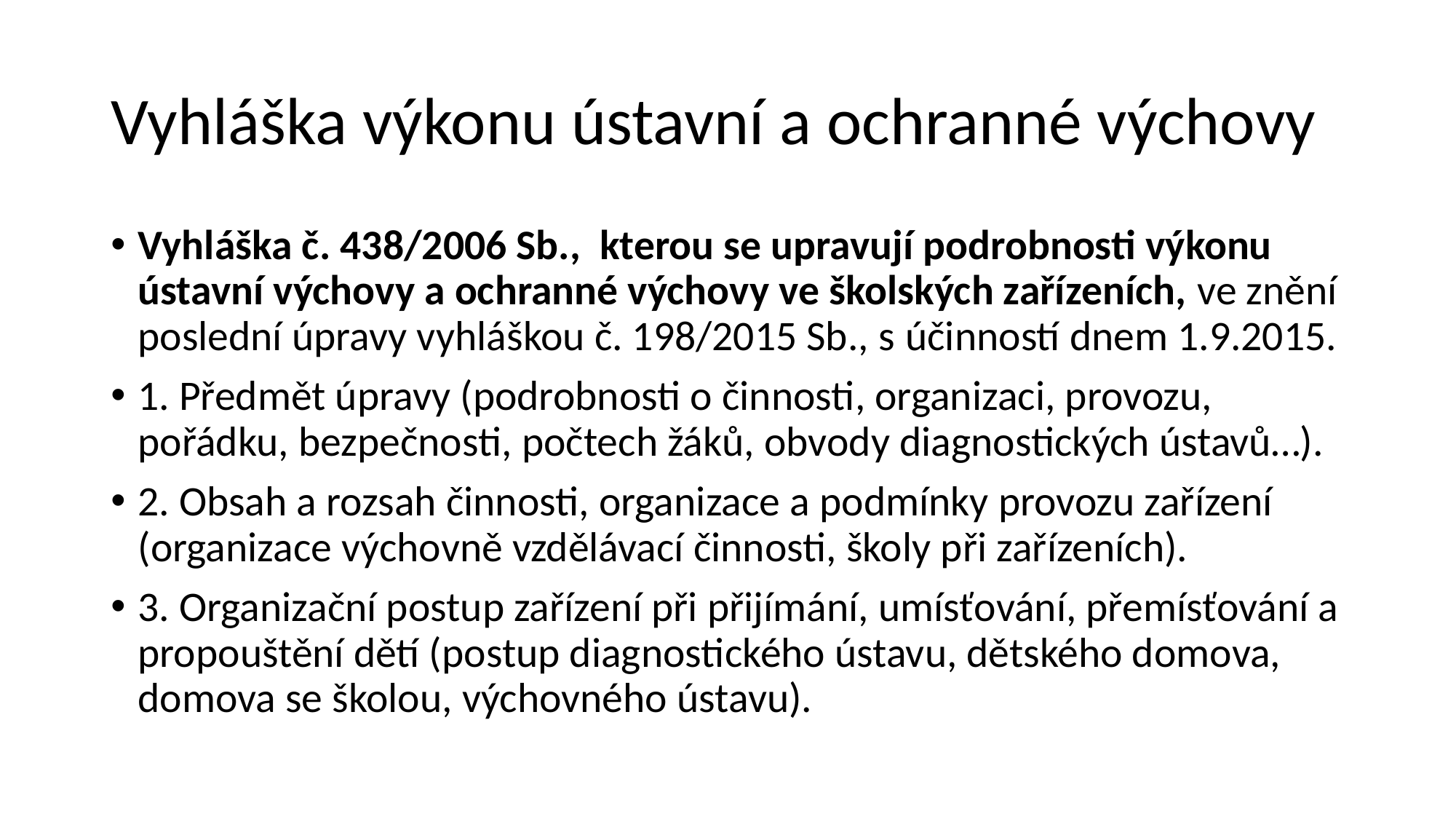

# Vyhláška výkonu ústavní a ochranné výchovy
Vyhláška č. 438/2006 Sb.,  kterou se upravují podrobnosti výkonu ústavní výchovy a ochranné výchovy ve školských zařízeních, ve znění poslední úpravy vyhláškou č. 198/2015 Sb., s účinností dnem 1.9.2015.
1. Předmět úpravy (podrobnosti o činnosti, organizaci, provozu, pořádku, bezpečnosti, počtech žáků, obvody diagnostických ústavů…).
2. Obsah a rozsah činnosti, organizace a podmínky provozu zařízení (organizace výchovně vzdělávací činnosti, školy při zařízeních).
3. Organizační postup zařízení při přijímání, umísťování, přemísťování a propouštění dětí (postup diagnostického ústavu, dětského domova, domova se školou, výchovného ústavu).